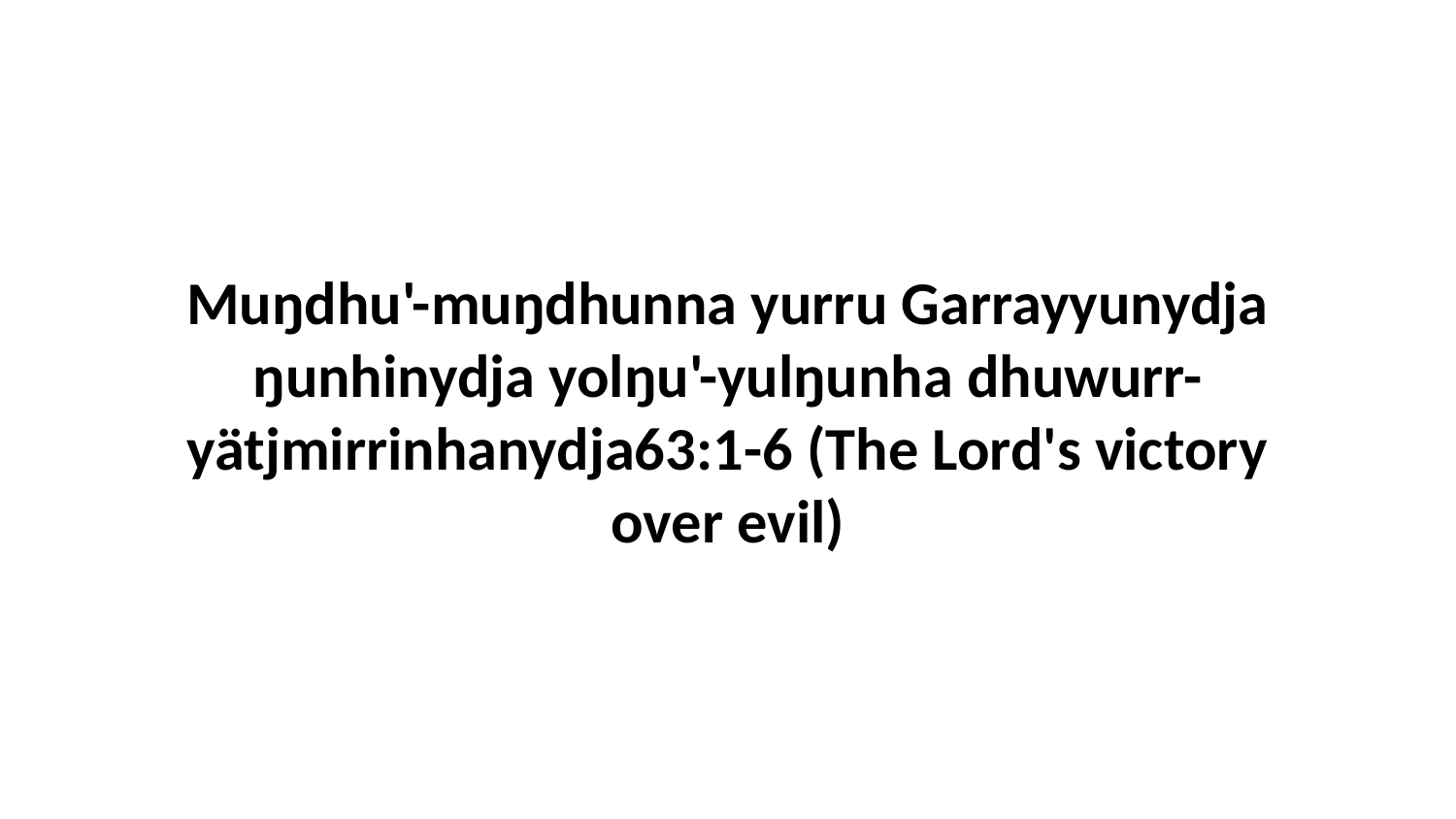

Muŋdhu'-muŋdhunna yurru Garrayyunydja ŋunhinydja yolŋu'-yulŋunha dhuwurr-yätjmirrinhanydja63:1-6 (The Lord's victory over evil)